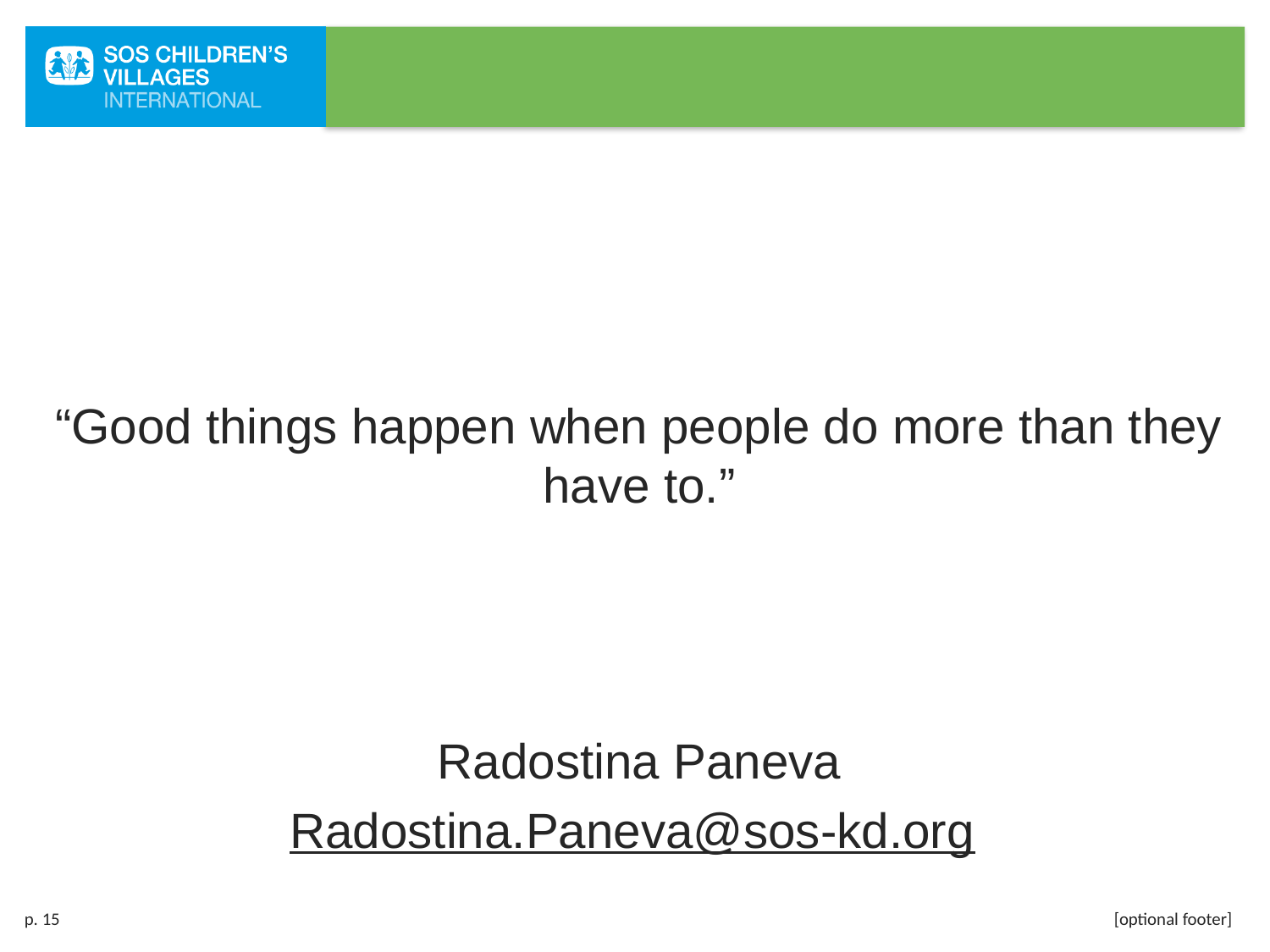

#

“Good things happen when people do more than they have to.”

Radostina Paneva
Radostina.Paneva@sos-kd.org